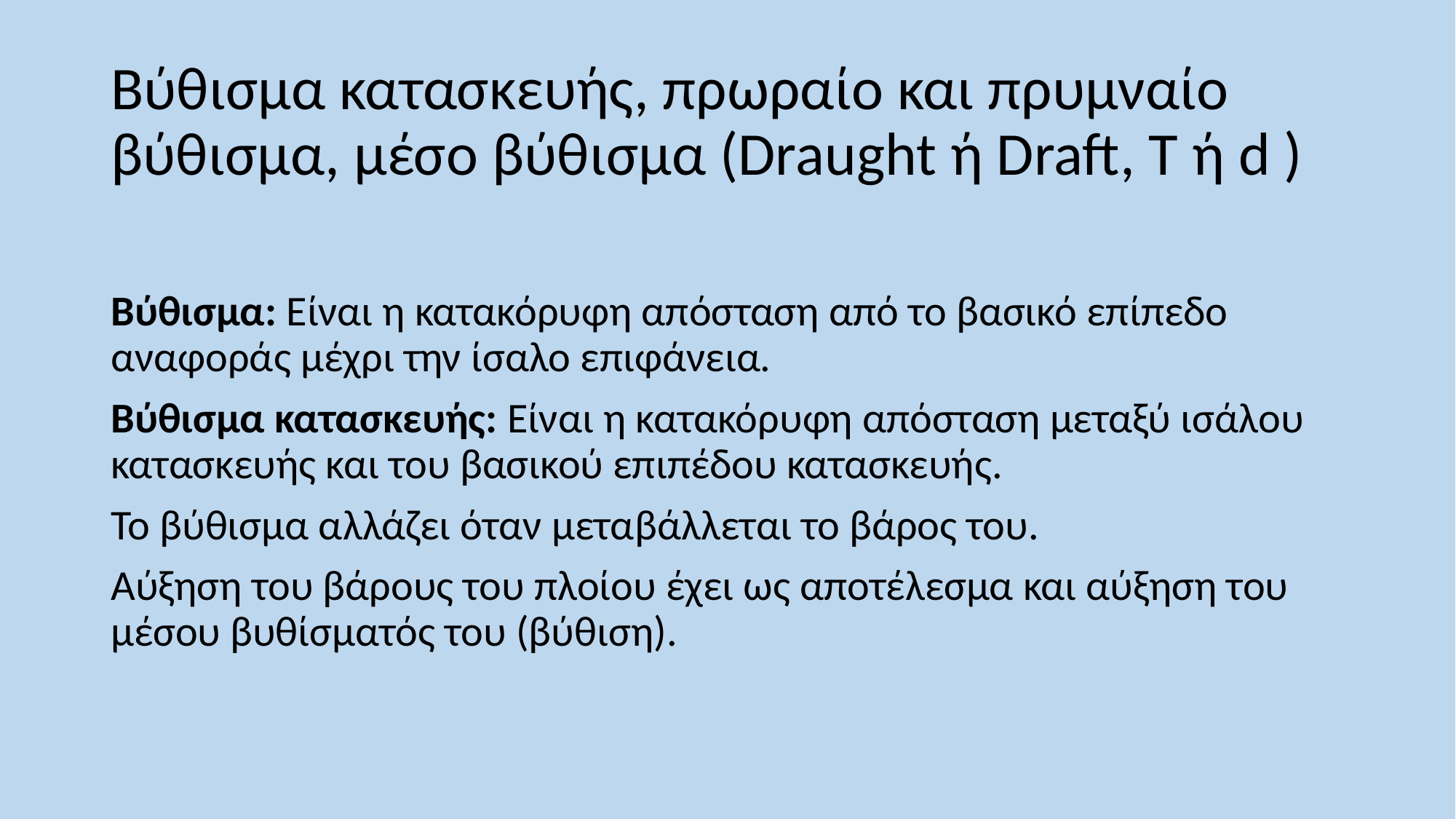

# Βύθισμα κατασκευής, πρωραίο και πρυμναίο βύθισμα, μέσο βύθισμα (Draught ή Draft, T ή d )

Βύθισμα: Είναι η κατακόρυφη απόσταση από το βασικό επίπεδο αναφοράς μέχρι την ίσαλο επιφάνεια.
Βύθισμα κατασκευής: Είναι η κατακόρυφη απόσταση μεταξύ ισάλου κατασκευής και του βασικού επιπέδου κατασκευής.
Το βύθισμα αλλάζει όταν μεταβάλλεται το βάρος του.
Αύξηση του βάρους του πλοίου έχει ως αποτέλεσμα και αύξηση του μέσου βυθίσματός του (βύθιση).